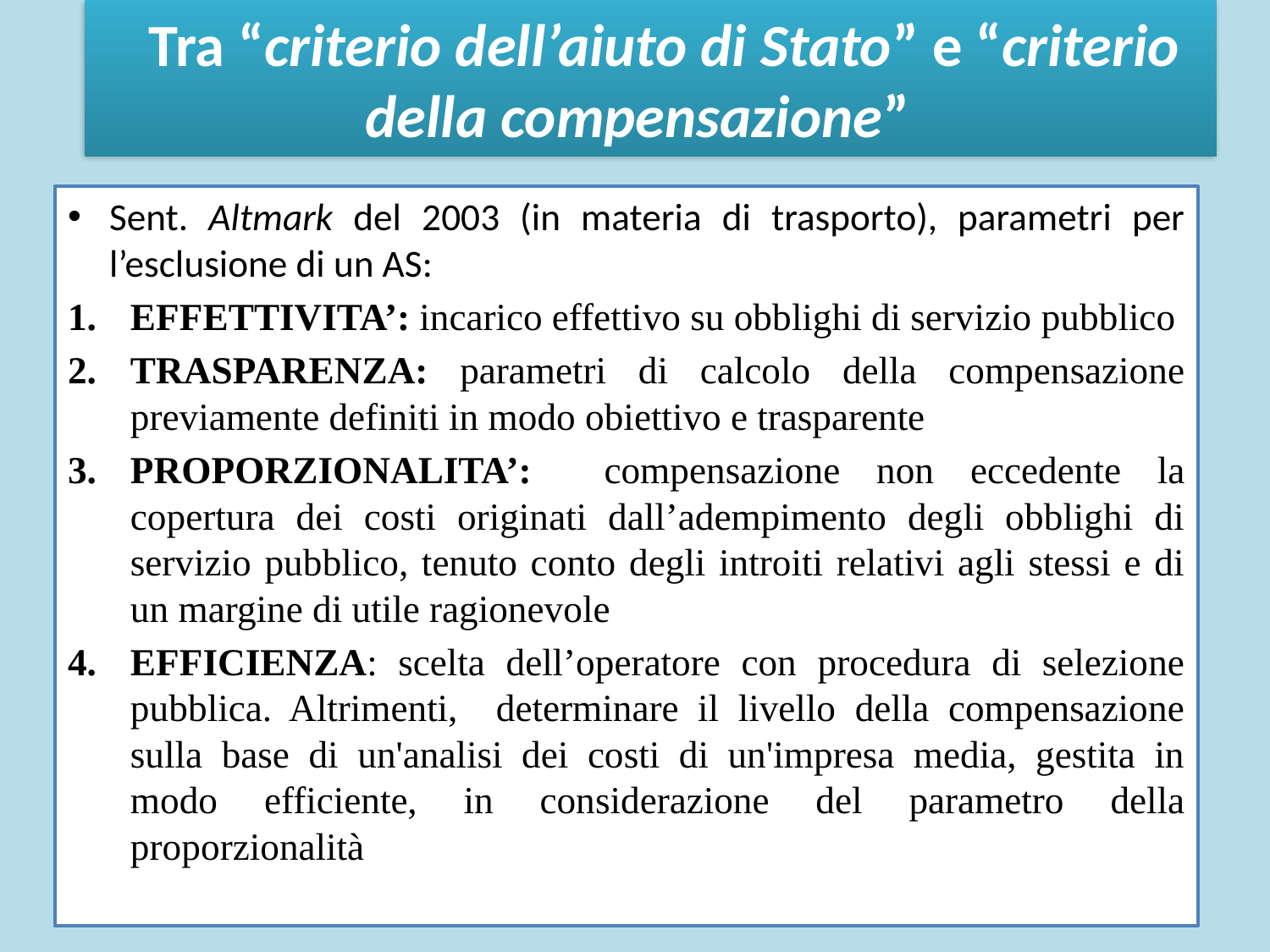

# Tra “criterio dell’aiuto di Stato” e “criterio della compensazione”
Sent. Altmark del 2003 (in materia di trasporto), parametri per l’esclusione di un AS:
EFFETTIVITA’: incarico effettivo su obblighi di servizio pubblico
TRASPARENZA: parametri di calcolo della compensazione previamente definiti in modo obiettivo e trasparente
PROPORZIONALITA’:  compensazione non eccedente la copertura dei costi originati dall’adempimento degli obblighi di servizio pubblico, tenuto conto degli introiti relativi agli stessi e di un margine di utile ragionevole
EFFICIENZA: scelta dell’operatore con procedura di selezione pubblica. Altrimenti,  determinare il livello della compensazione sulla base di un'analisi dei costi di un'impresa media, gestita in modo efficiente, in considerazione del parametro della proporzionalità